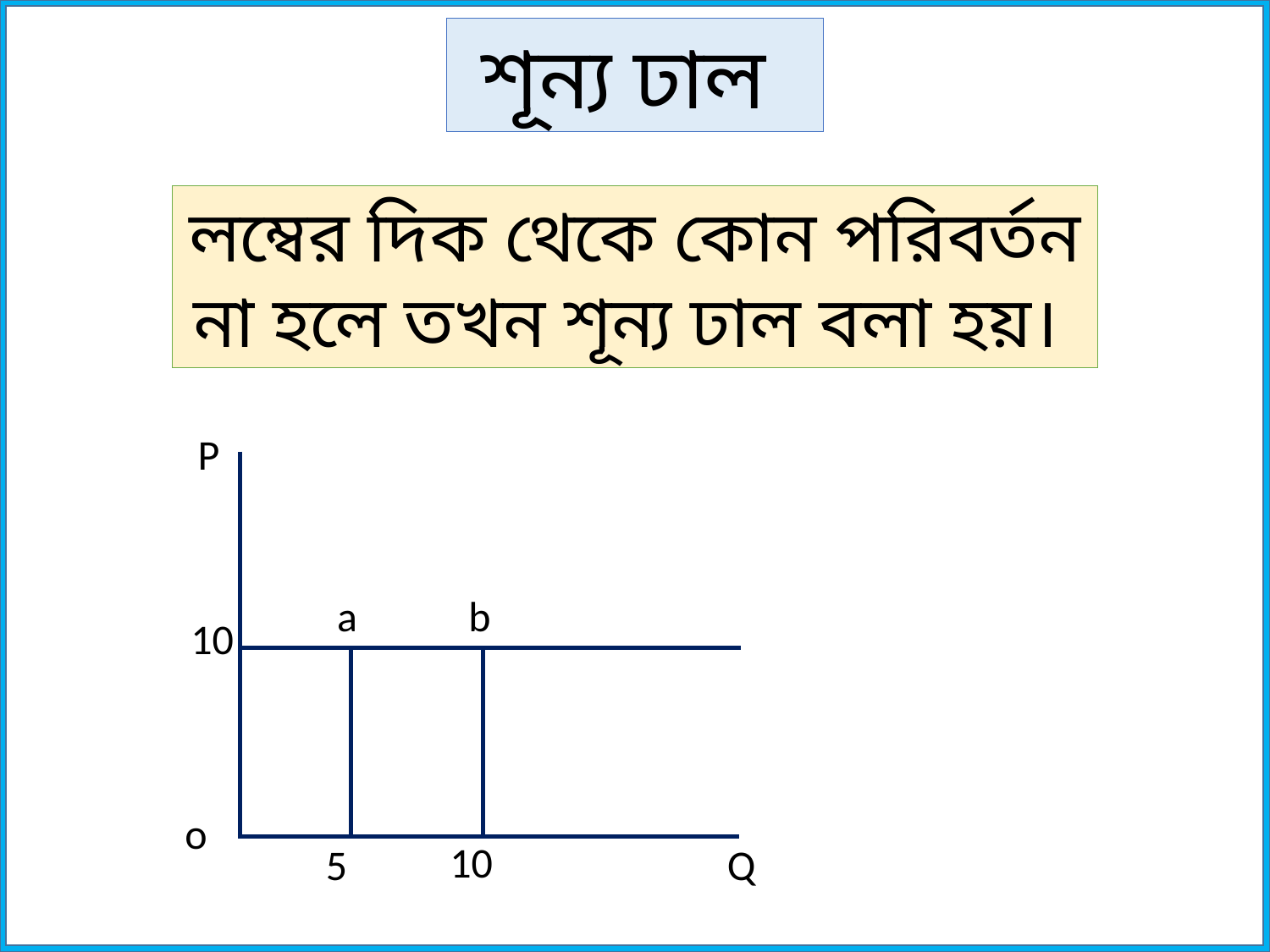

শূন্য ঢাল
লম্বের দিক থেকে কোন পরিবর্তন না হলে তখন শূন্য ঢাল বলা হয়।
P
a
b
10
o
10
5
Q